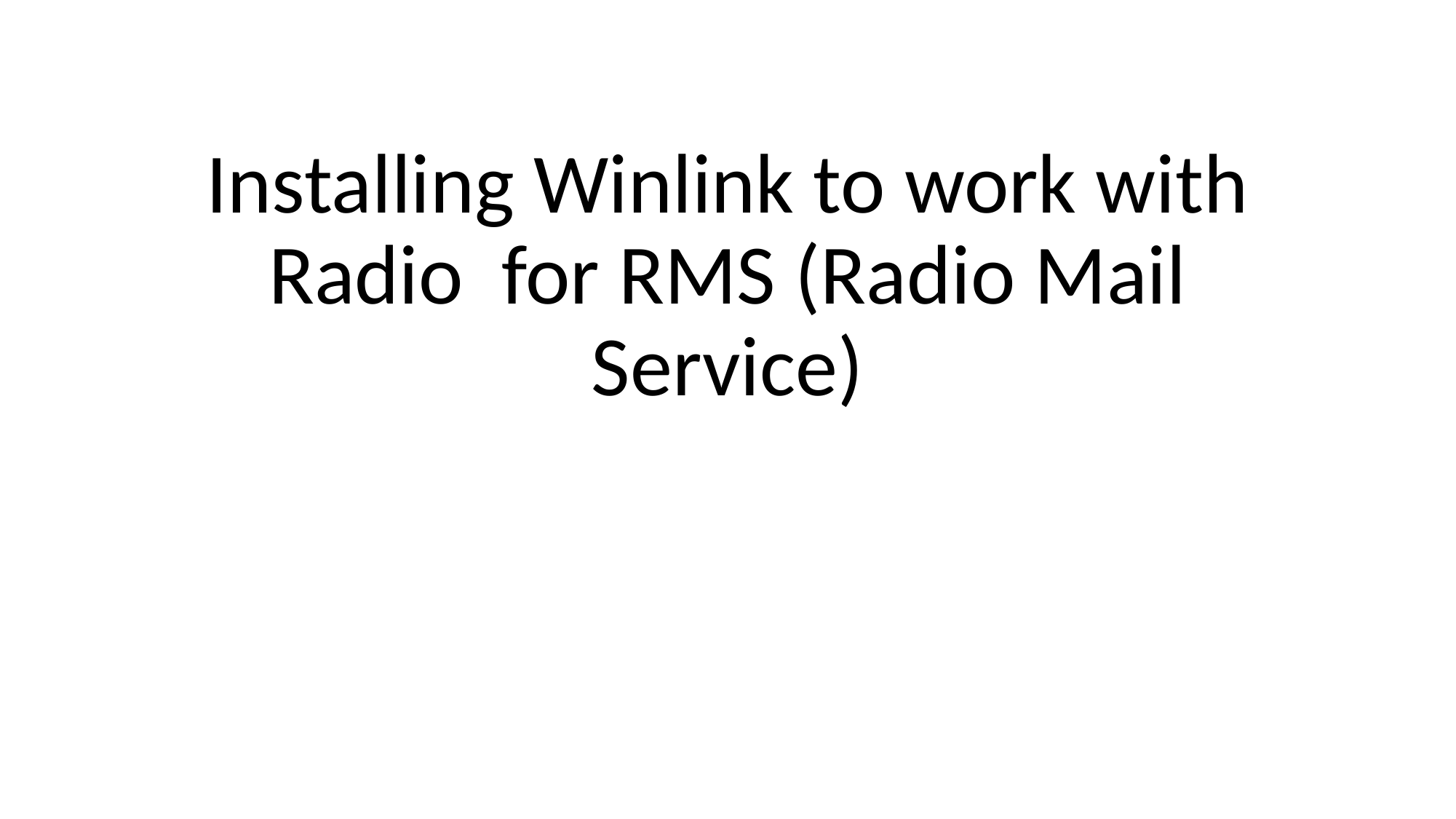

# Installing Winlink to work with Radio  for RMS (Radio Mail Service)